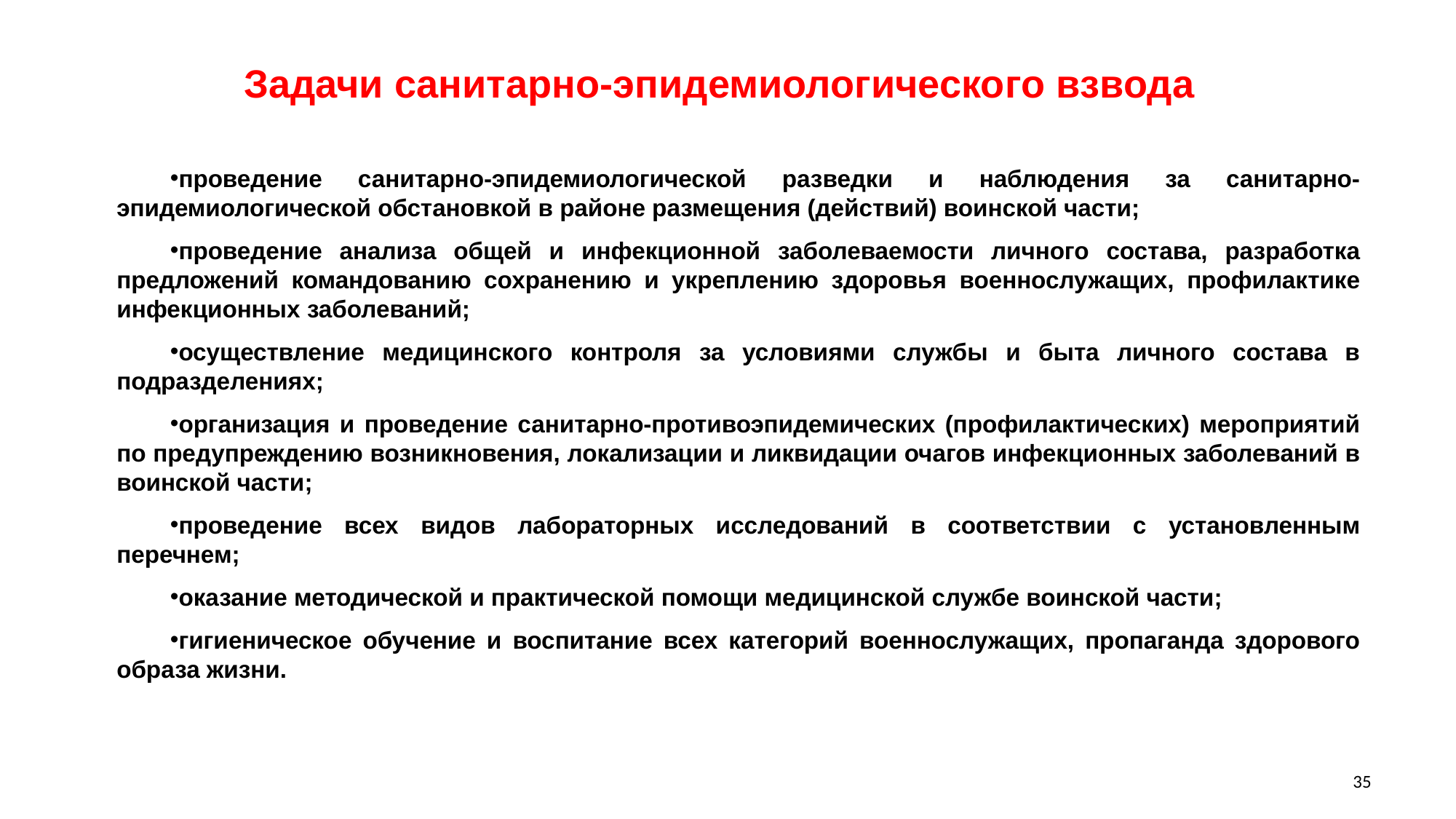

# Задачи санитарно-эпидемиологического взвода
проведение санитарно-эпидемиологической разведки и наблюдения за санитарно-эпидемиологической обстановкой в районе размещения (действий) воинской части;
проведение анализа общей и инфекционной заболеваемости личного состава, разработка предложений командованию сохранению и укреплению здоровья военнослужащих, профилактике инфекционных заболеваний;
осуществление медицинского контроля за условиями службы и быта личного состава в подразделениях;
организация и проведение санитарно-противоэпидемических (профилактических) мероприятий по предупреждению возникновения, локализации и ликвидации очагов инфекционных заболеваний в воинской части;
проведение всех видов лабораторных исследований в соответствии с установленным перечнем;
оказание методической и практической помощи медицинской службе воинской части;
гигиеническое обучение и воспитание всех категорий военнослужащих, пропаганда здорового образа жизни.

35